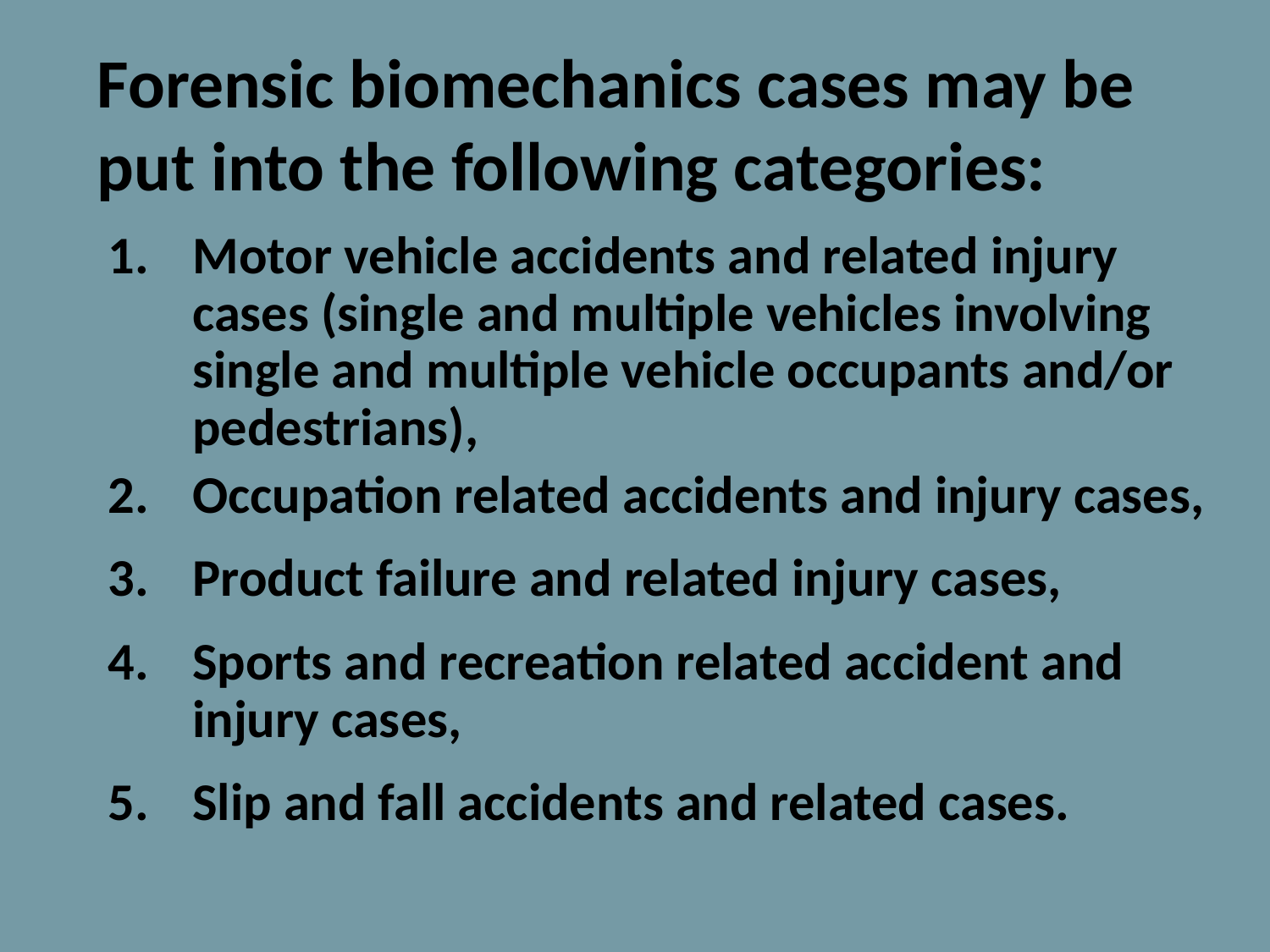

# Forensic biomechanics cases may be put into the following categories:
Motor vehicle accidents and related injury cases (single and multiple vehicles involving single and multiple vehicle occupants and/or pedestrians),
Occupation related accidents and injury cases,
3.	Product failure and related injury cases,
4.	Sports and recreation related accident and injury cases,
5.	Slip and fall accidents and related cases.